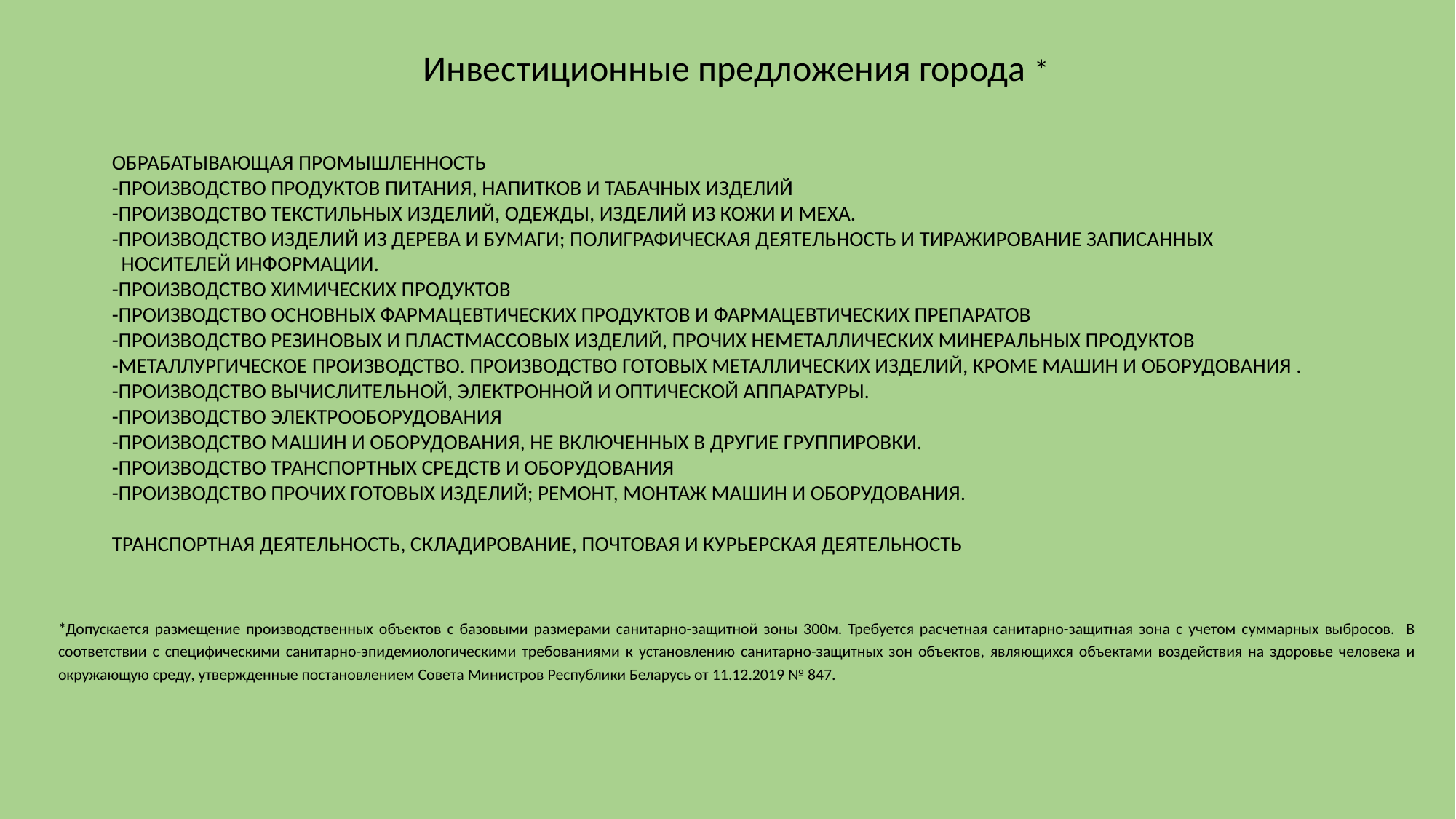

# Инвестиционные предложения города *

ОБРАБАТЫВАЮЩАЯ ПРОМЫШЛЕННОСТЬ
-ПРОИЗВОДСТВО ПРОДУКТОВ ПИТАНИЯ, НАПИТКОВ И ТАБАЧНЫХ ИЗДЕЛИЙ
-ПРОИЗВОДСТВО ТЕКСТИЛЬНЫХ ИЗДЕЛИЙ, ОДЕЖДЫ, ИЗДЕЛИЙ ИЗ КОЖИ И МЕХА.
-ПРОИЗВОДСТВО ИЗДЕЛИЙ ИЗ ДЕРЕВА И БУМАГИ; ПОЛИГРАФИЧЕСКАЯ ДЕЯТЕЛЬНОСТЬ И ТИРАЖИРОВАНИЕ ЗАПИСАННЫХ
  НОСИТЕЛЕЙ ИНФОРМАЦИИ.
-ПРОИЗВОДСТВО ХИМИЧЕСКИХ ПРОДУКТОВ
-ПРОИЗВОДСТВО ОСНОВНЫХ ФАРМАЦЕВТИЧЕСКИХ ПРОДУКТОВ И ФАРМАЦЕВТИЧЕСКИХ ПРЕПАРАТОВ
-ПРОИЗВОДСТВО РЕЗИНОВЫХ И ПЛАСТМАССОВЫХ ИЗДЕЛИЙ, ПРОЧИХ НЕМЕТАЛЛИЧЕСКИХ МИНЕРАЛЬНЫХ ПРОДУКТОВ
-МЕТАЛЛУРГИЧЕСКОЕ ПРОИЗВОДСТВО. ПРОИЗВОДСТВО ГОТОВЫХ МЕТАЛЛИЧЕСКИХ ИЗДЕЛИЙ, КРОМЕ МАШИН И ОБОРУДОВАНИЯ .
-ПРОИЗВОДСТВО ВЫЧИСЛИТЕЛЬНОЙ, ЭЛЕКТРОННОЙ И ОПТИЧЕСКОЙ АППАРАТУРЫ.
-ПРОИЗВОДСТВО ЭЛЕКТРООБОРУДОВАНИЯ
-ПРОИЗВОДСТВО МАШИН И ОБОРУДОВАНИЯ, НЕ ВКЛЮЧЕННЫХ В ДРУГИЕ ГРУППИРОВКИ.
-ПРОИЗВОДСТВО ТРАНСПОРТНЫХ СРЕДСТВ И ОБОРУДОВАНИЯ
-ПРОИЗВОДСТВО ПРОЧИХ ГОТОВЫХ ИЗДЕЛИЙ; РЕМОНТ, МОНТАЖ МАШИН И ОБОРУДОВАНИЯ.

ТРАНСПОРТНАЯ ДЕЯТЕЛЬНОСТЬ, СКЛАДИРОВАНИЕ, ПОЧТОВАЯ И КУРЬЕРСКАЯ ДЕЯТЕЛЬНОСТЬ

*Допускается размещение производственных объектов с базовыми размерами санитарно-защитной зоны 300м. Требуется расчетная санитарно-защитная зона с учетом суммарных выбросов.  В соответствии с специфическими санитарно-эпидемиологическими требованиями к установлению санитарно-защитных зон объектов, являющихся объектами воздействия на здоровье человека и окружающую среду, утвержденные постановлением Совета Министров Республики Беларусь от 11.12.2019 № 847.